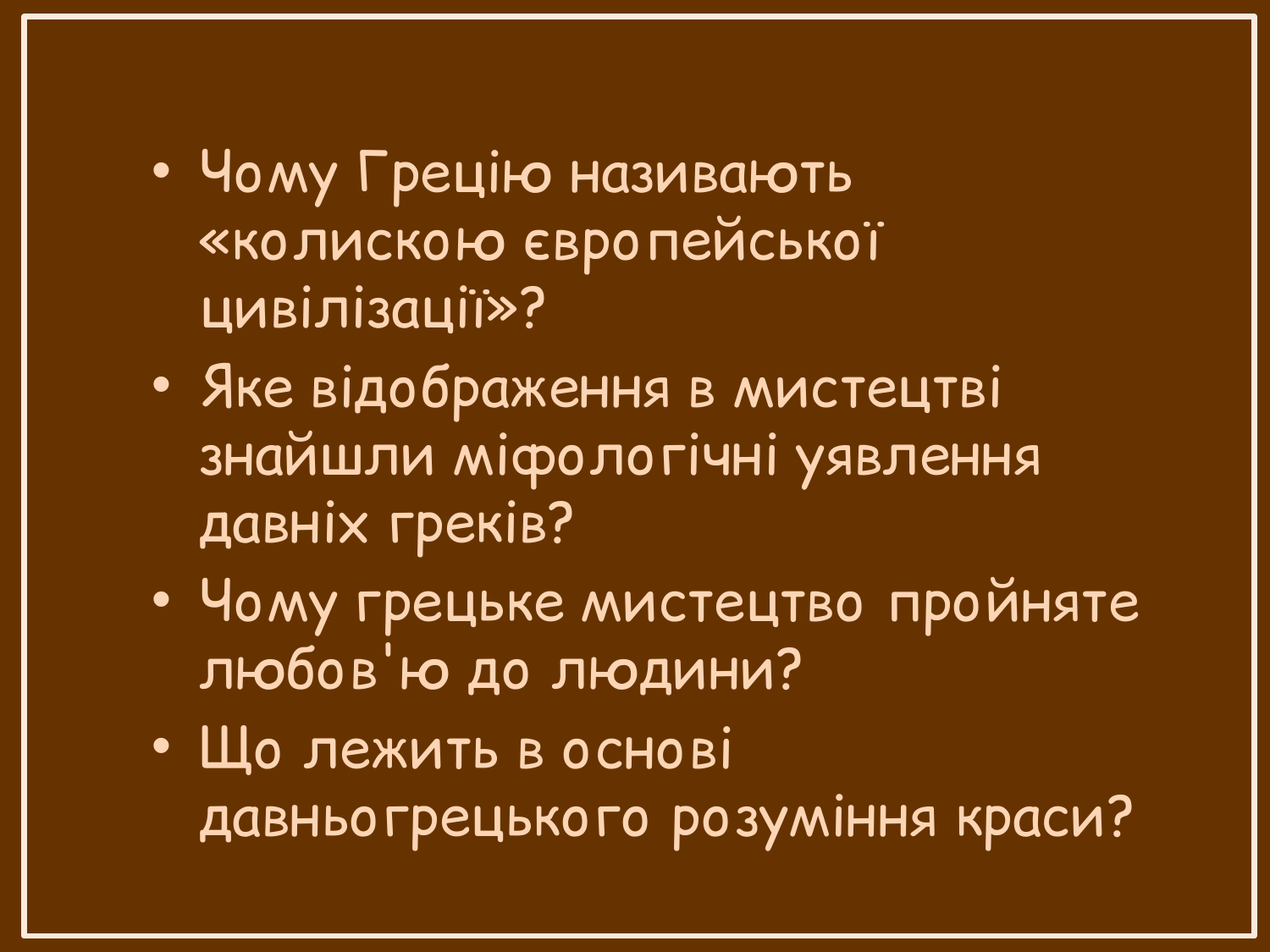

Чому Грецію називають «колискою європейської цивілізації»?
Яке відображення в мистецтві знайшли міфологічні уявлення давніх греків?
Чому грецьке мистецтво пройняте любов'ю до людини?
Що лежить в основі давньогрецького розуміння краси?